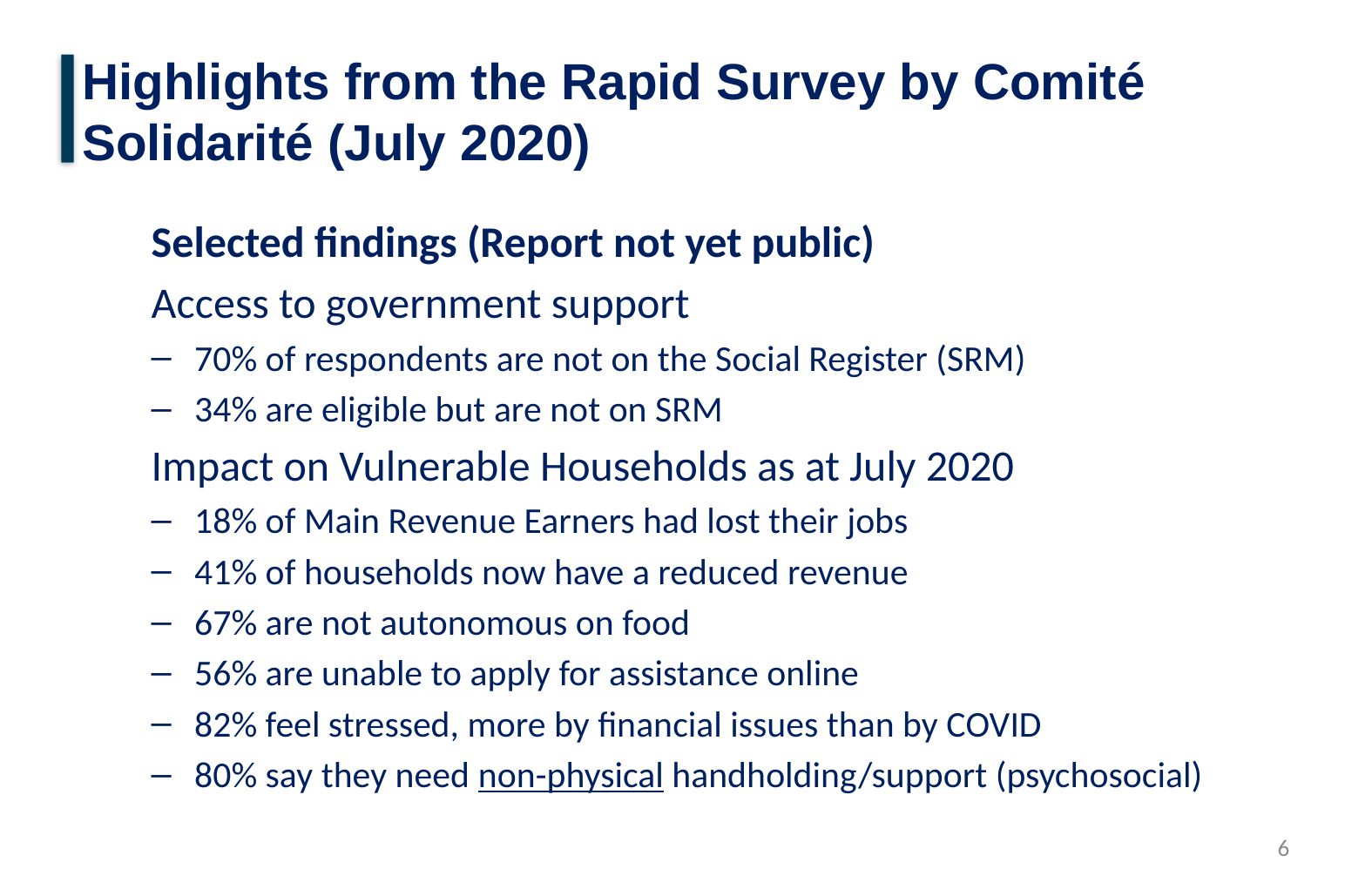

# Highlights from the Rapid Survey by Comité Solidarité (July 2020)
Selected findings (Report not yet public)
Access to government support
70% of respondents are not on the Social Register (SRM)
34% are eligible but are not on SRM
Impact on Vulnerable Households as at July 2020
18% of Main Revenue Earners had lost their jobs
41% of households now have a reduced revenue
67% are not autonomous on food
56% are unable to apply for assistance online
82% feel stressed, more by financial issues than by COVID
80% say they need non-physical handholding/support (psychosocial)

6